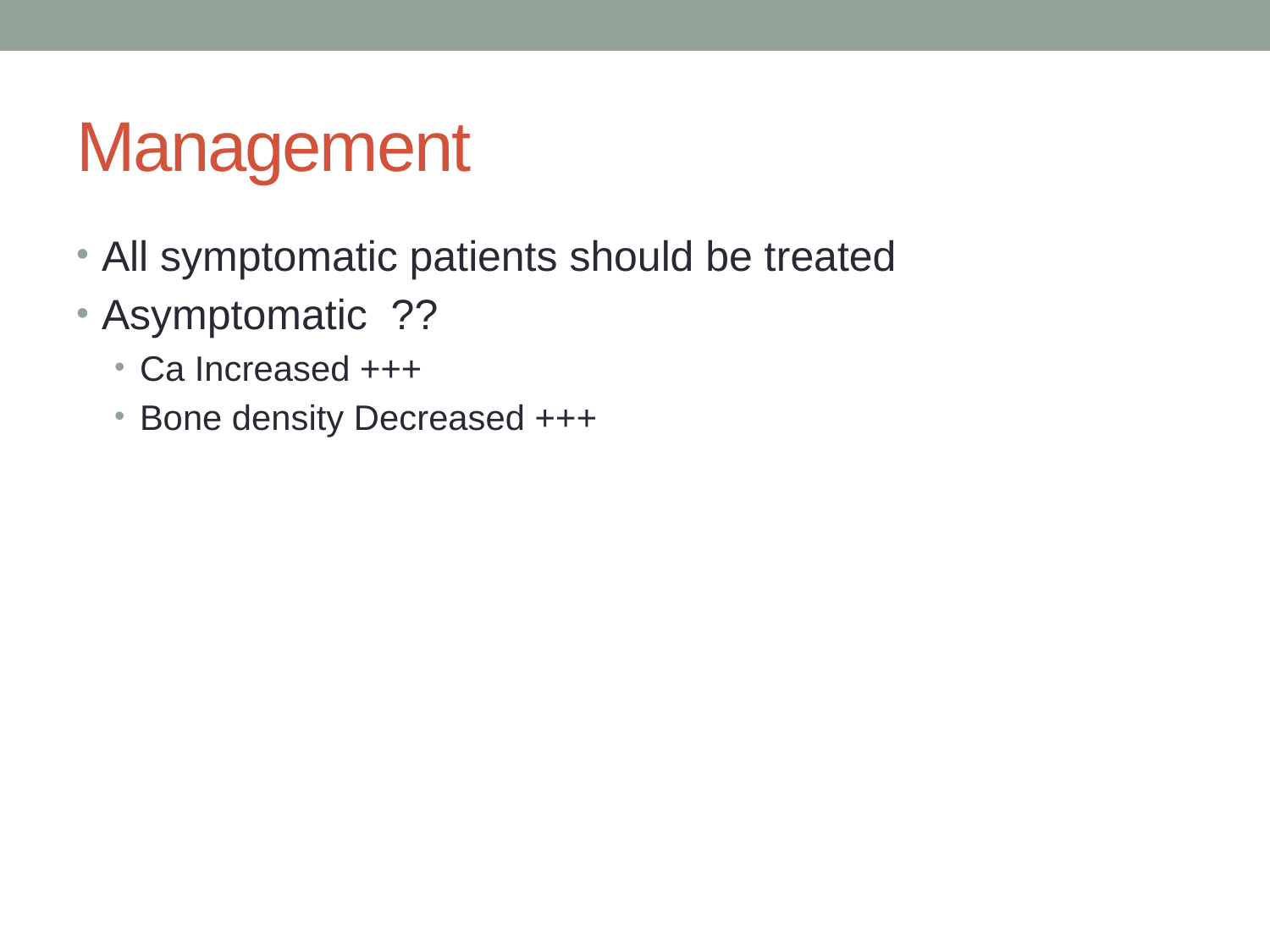

# Management
All symptomatic patients should be treated
Asymptomatic  ??
Ca Increased +++
Bone density Decreased +++